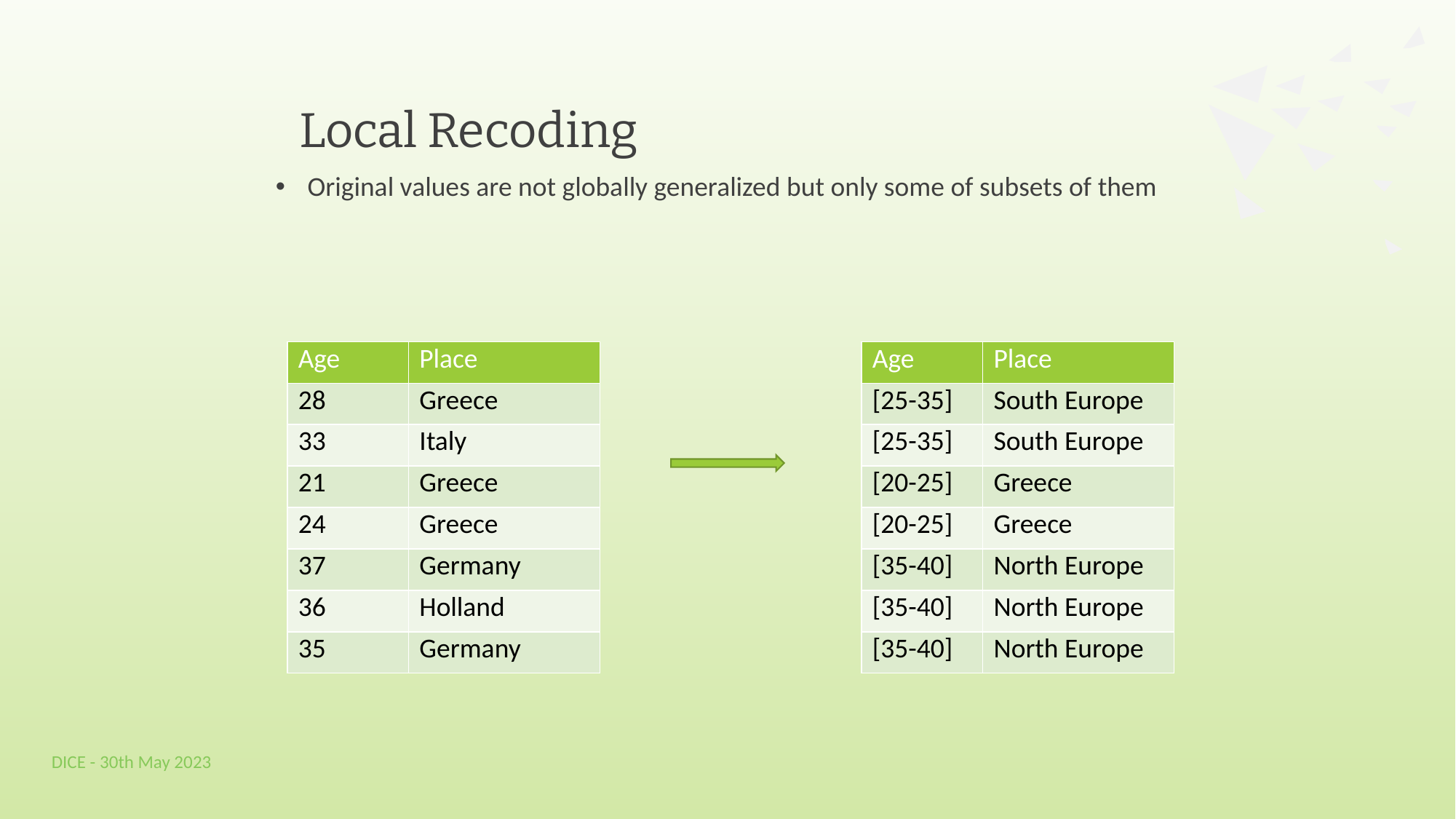

# Local Recoding
Original values are not globally generalized but only some of subsets of them
| Age | Place |
| --- | --- |
| 28 | Greece |
| 33 | Italy |
| 21 | Greece |
| 24 | Greece |
| 37 | Germany |
| 36 | Holland |
| 35 | Germany |
| Age | Place |
| --- | --- |
| [25-35] | South Europe |
| [25-35] | South Europe |
| [20-25] | Greece |
| [20-25] | Greece |
| [35-40] | North Europe |
| [35-40] | North Europe |
| [35-40] | North Europe |

DICE - 30th May 2023